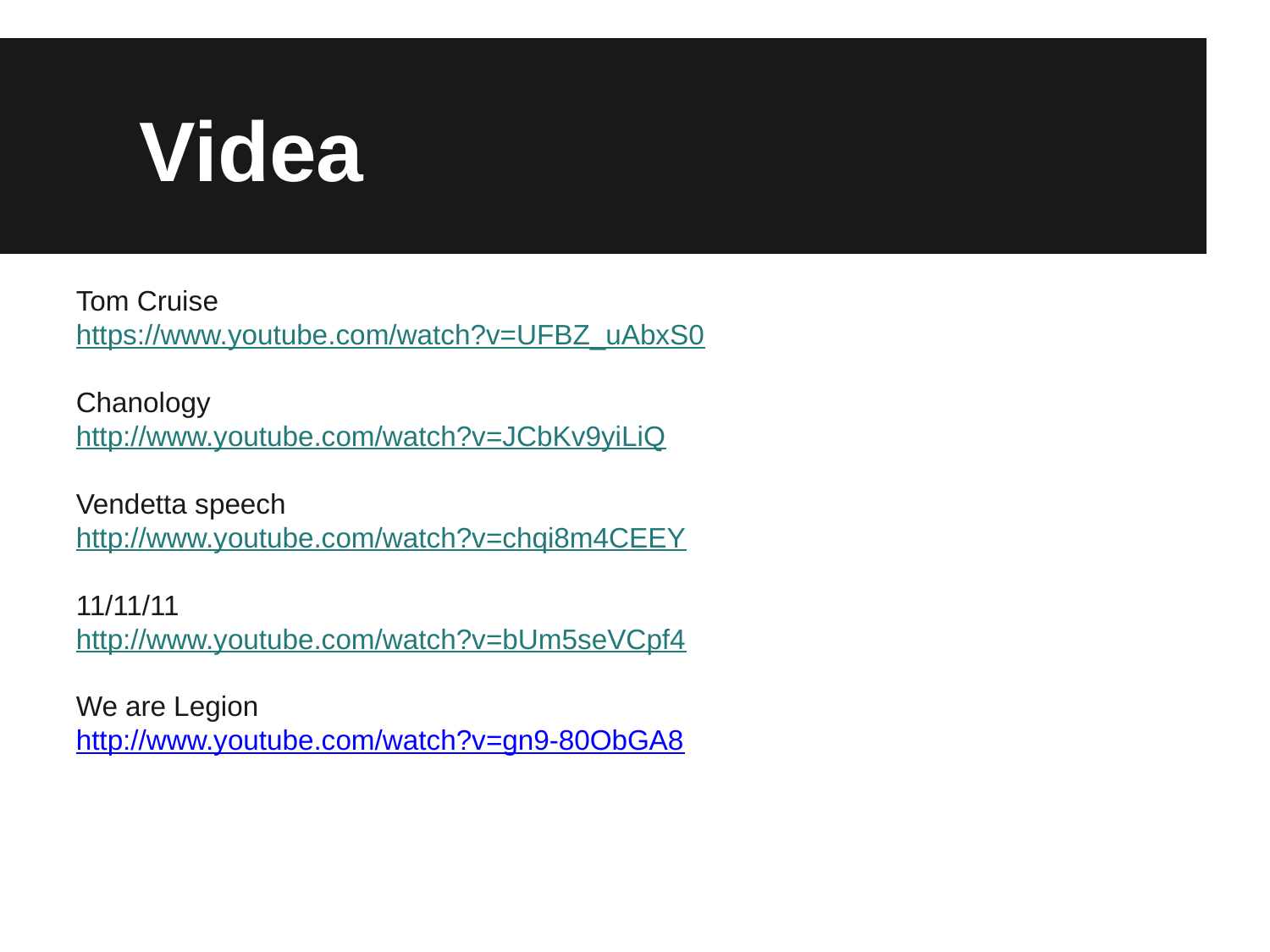

Videa
Tom Cruise
https://www.youtube.com/watch?v=UFBZ_uAbxS0

Chanology
http://www.youtube.com/watch?v=JCbKv9yiLiQ

Vendetta speech
http://www.youtube.com/watch?v=chqi8m4CEEY

11/11/11
http://www.youtube.com/watch?v=bUm5seVCpf4

We are Legion
http://www.youtube.com/watch?v=gn9-80ObGA8